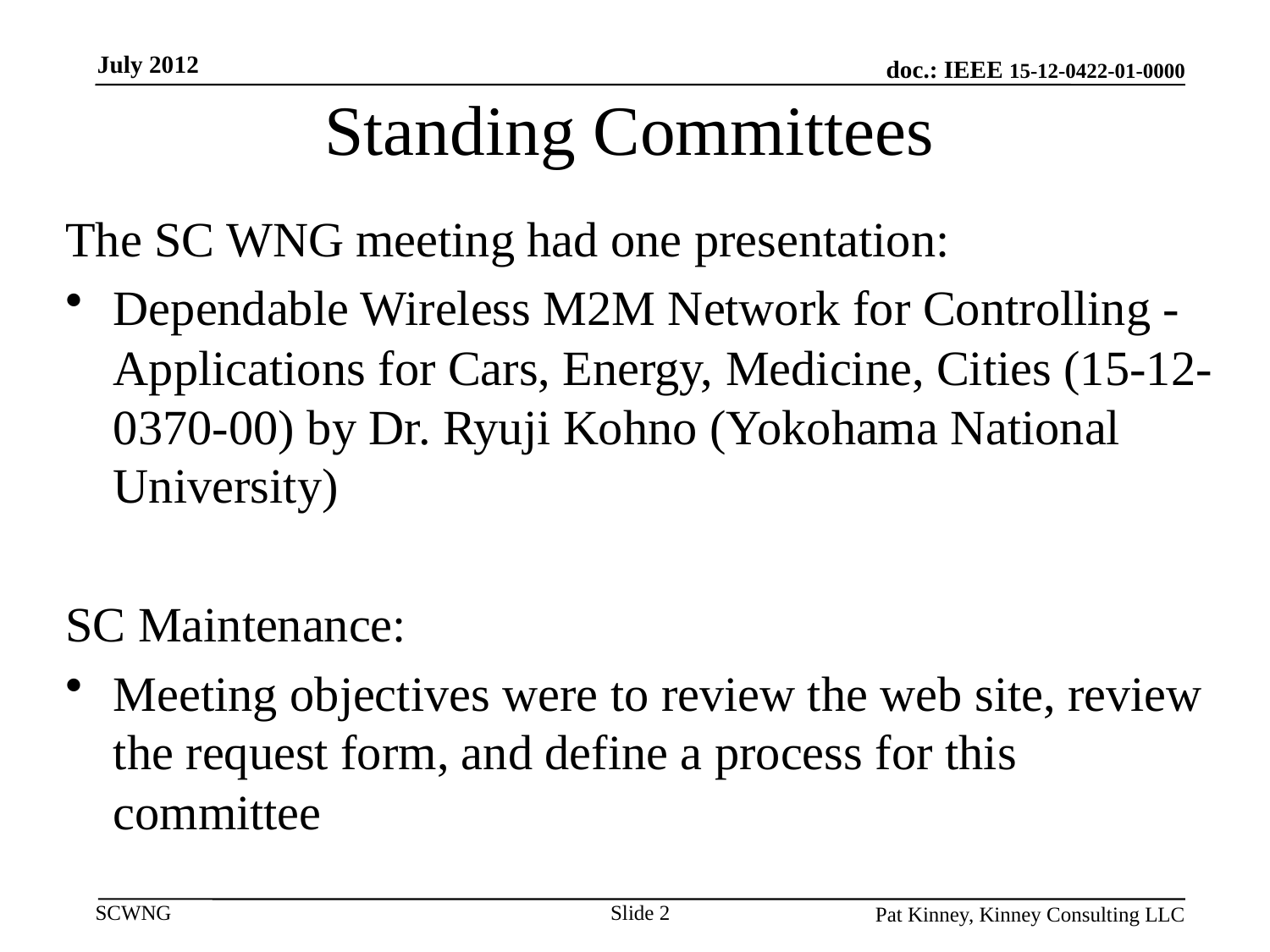

July 2012
# Standing Committees
The SC WNG meeting had one presentation:
Dependable Wireless M2M Network for Controlling - Applications for Cars, Energy, Medicine, Cities (15-12-0370-00) by Dr. Ryuji Kohno (Yokohama National University)

SC Maintenance:
Meeting objectives were to review the web site, review the request form, and define a process for this committee
Slide 2
Pat Kinney, Kinney Consulting LLC